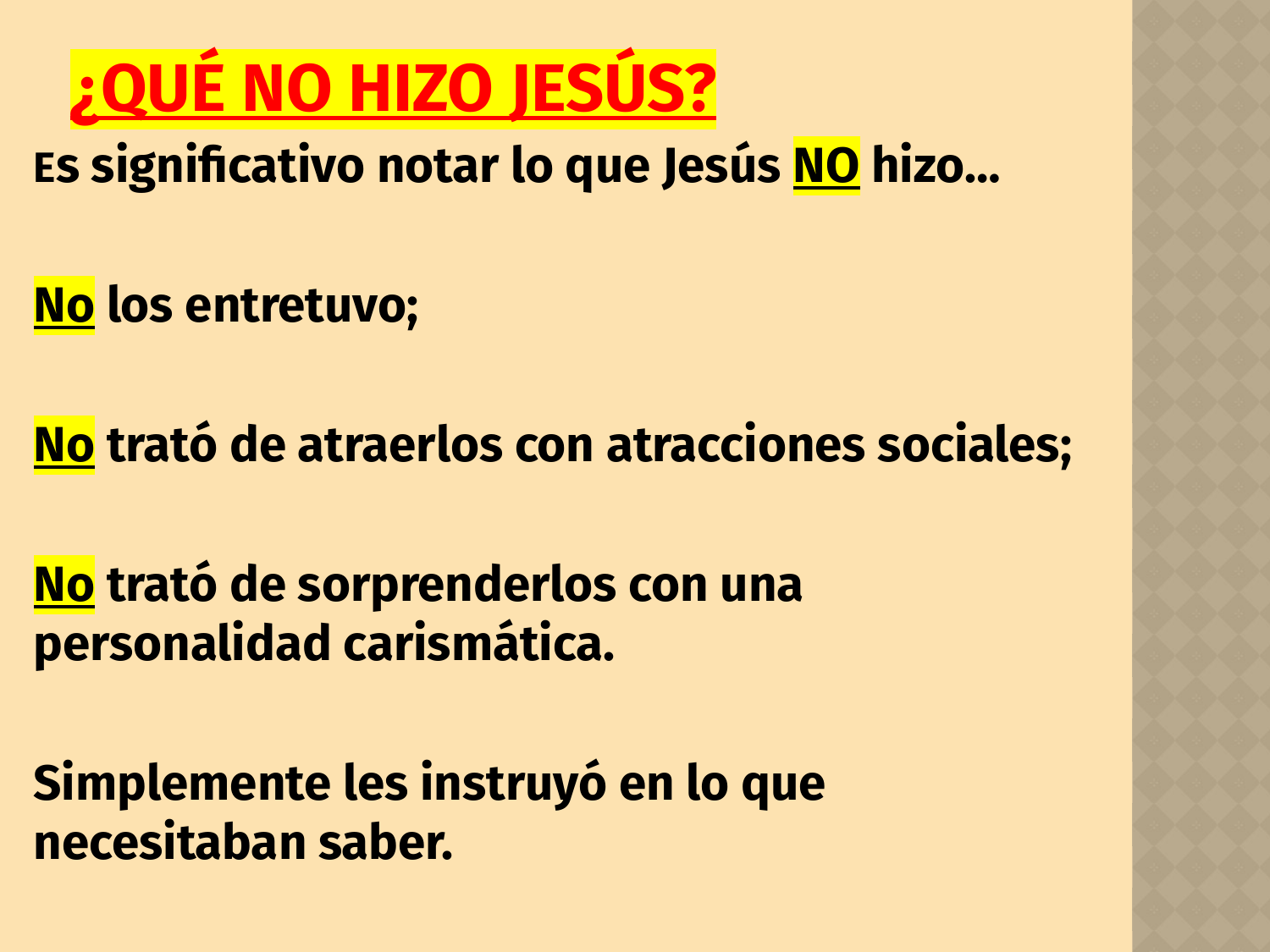

# ¿Qué NO hizo Jesús?

Es significativo notar lo que Jesús NO hizo…

No los entretuvo;

No trató de atraerlos con atracciones sociales;

No trató de sorprenderlos con una personalidad carismática.

Simplemente les instruyó en lo que necesitaban saber.